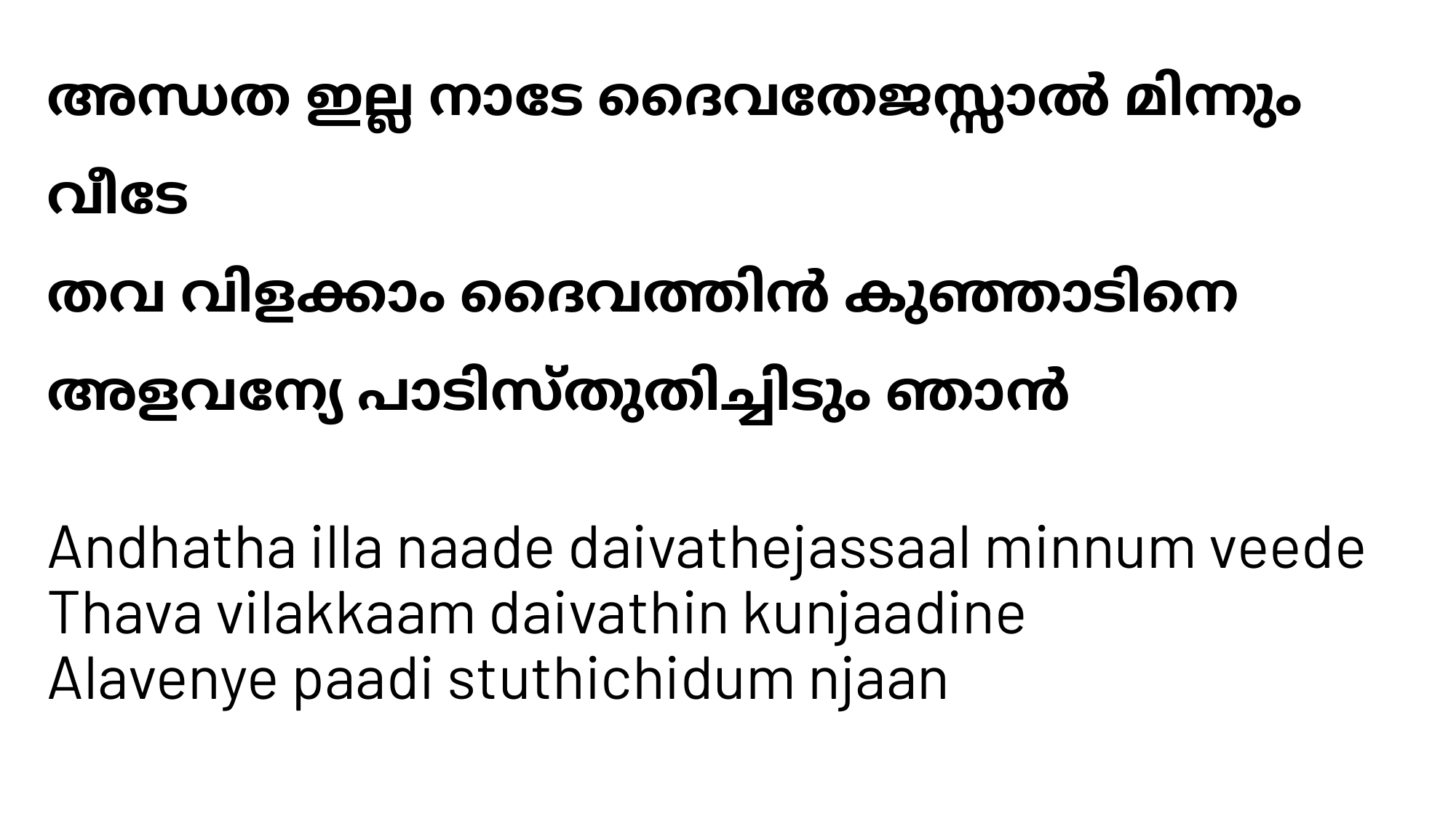

# അന്ധത ഇല്ല നാടേ ദൈവതേജസ്സാല്‍ മിന്നും വീടേ തവ വിളക്കാം ദൈവത്തിന്‍ കുഞ്ഞാടിനെ അളവന്യേ പാടിസ്തുതിച്ചിടും ഞാന്‍
Andhatha illa naade daivathejassaal minnum veede
Thava vilakkaam daivathin kunjaadine
Alavenye paadi stuthichidum njaan